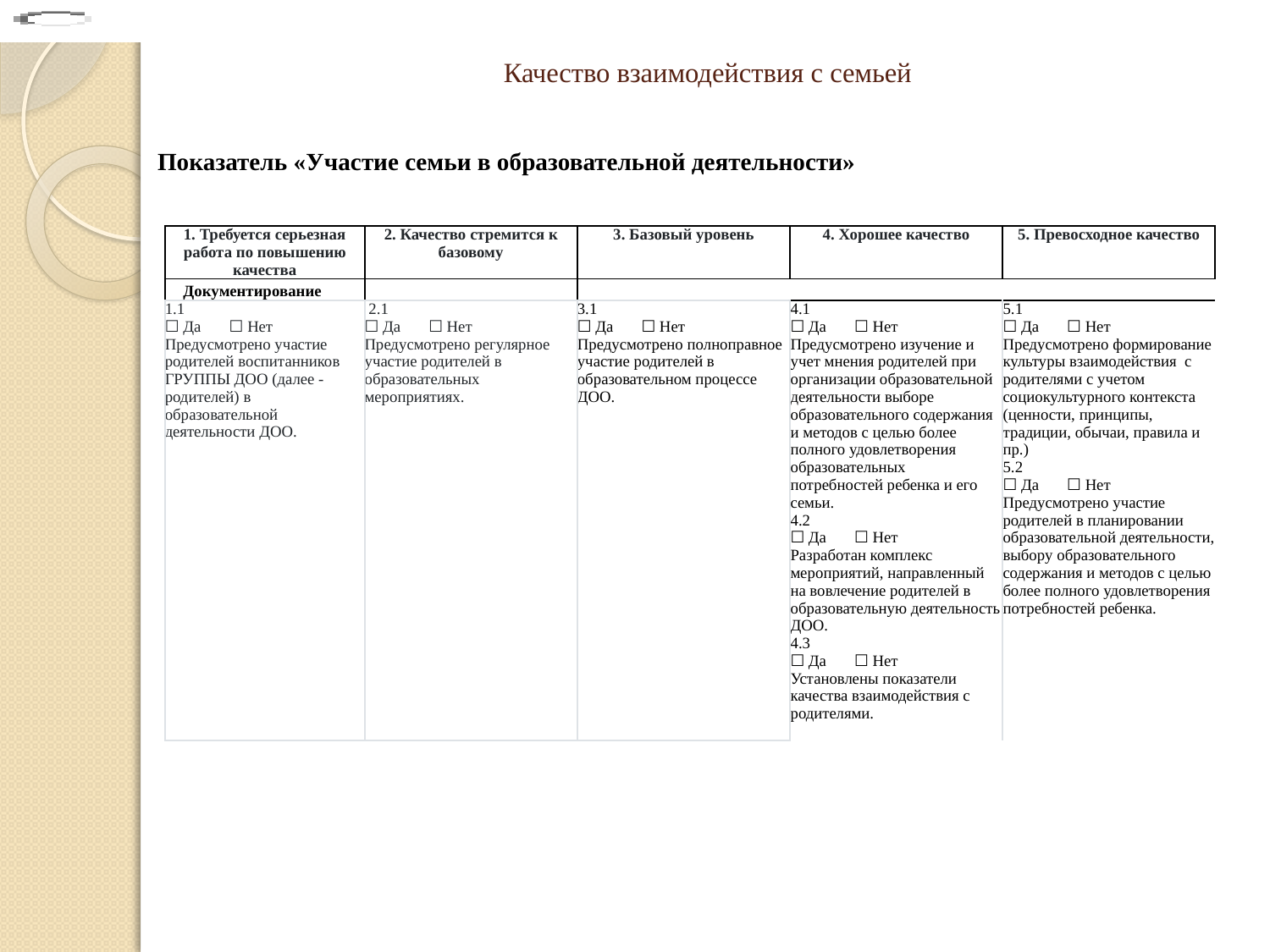

# Качество взаимодействия с семьей
Показатель «Участие семьи в образовательной деятельности»
| 1. Требуется серьезная работа по повышению качества | 2. Качество стремится к базовому | 3. Базовый уровень | 4. Хорошее качество | 5. Превосходное качество |
| --- | --- | --- | --- | --- |
| Документированиение |  |  |  |  |
| 1.1 ☐ Да ☐ Нет Предусмотрено участие родителей воспитанников ГРУППЫ ДОО (далее - родителей) в образовательной деятельности ДОО. | 2.1 ☐ Да ☐ Нет Предусмотрено регулярное участие родителей в образовательных мероприятиях. | 3.1 ☐ Да ☐ Нет Предусмотрено полноправное участие родителей в образовательном процессе ДОО. | 4.1 ☐ Да ☐ Нет Предусмотрено изучение и учет мнения родителей при организации образовательной деятельности выборе образовательного содержания и методов с целью более полного удовлетворения образовательных потребностей ребенка и его семьи. 4.2 ☐ Да ☐ Нет Разработан комплекс мероприятий, направленный на вовлечение родителей в образовательную деятельность ДОО. 4.3 ☐ Да ☐ Нет Установлены показатели качества взаимодействия с родителями. | 5.1 ☐ Да ☐ Нет Предусмотрено формирование культуры взаимодействия с родителями с учетом социокультурного контекста (ценности, принципы, традиции, обычаи, правила и пр.) 5.2 ☐ Да ☐ Нет Предусмотрено участие родителей в планировании образовательной деятельности, выбору образовательного содержания и методов с целью более полного удовлетворения потребностей ребенка. |